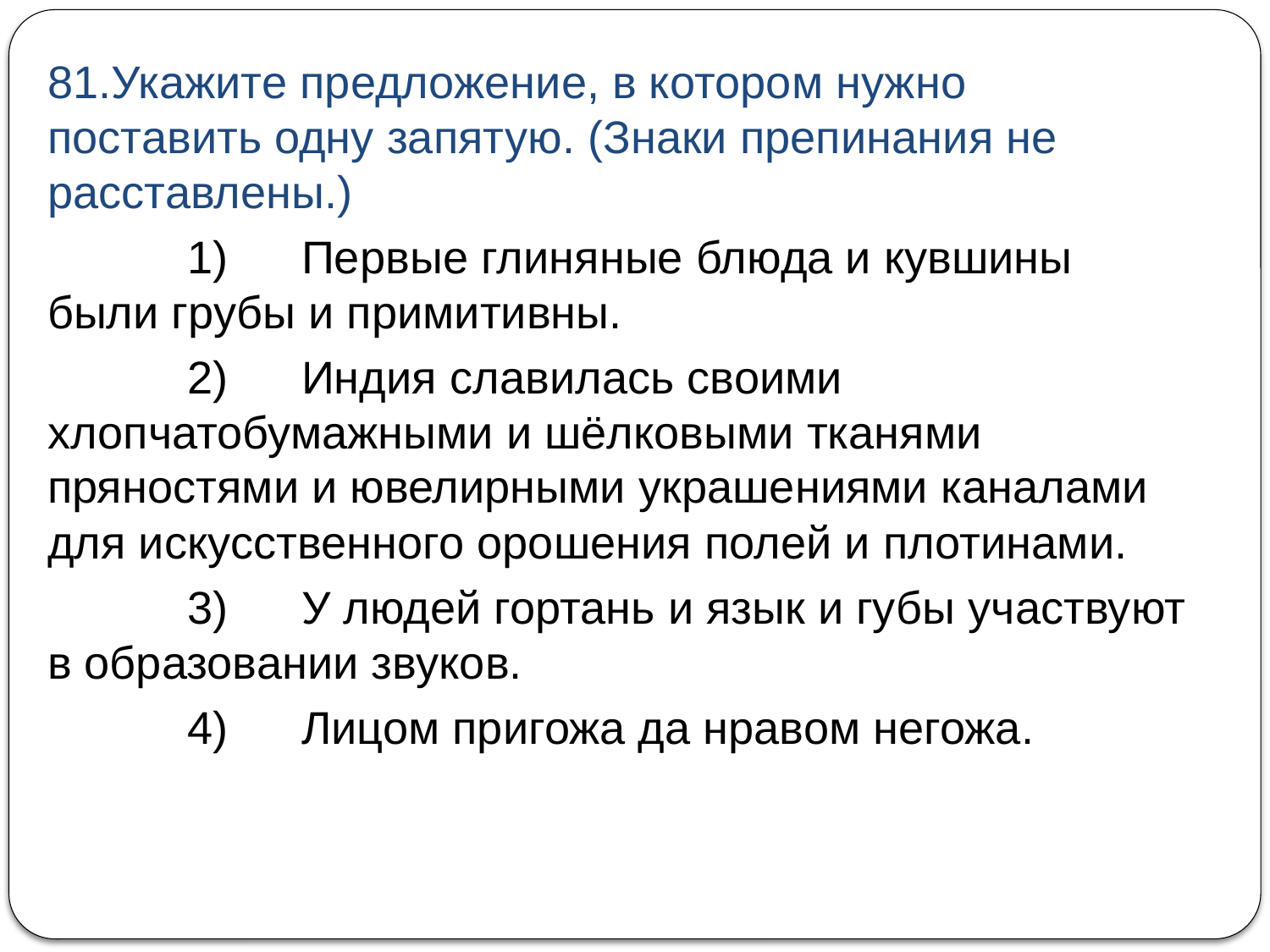

81.Укажите предложение, в котором нужно поставить одну запятую. (Знаки препинания не расставлены.)
  	 1) 	Первые глиняные блюда и кувшины были грубы и примитивны.
  	 2) 	Индия славилась своими хлопчатобумажными и шёлковыми тканями пряностями и ювелирными украшениями каналами для искусственного орошения полей и плотинами.
  	 3) 	У людей гортань и язык и губы участвуют в образовании звуков.
  	 4) 	Лицом пригожа да нравом негожа.